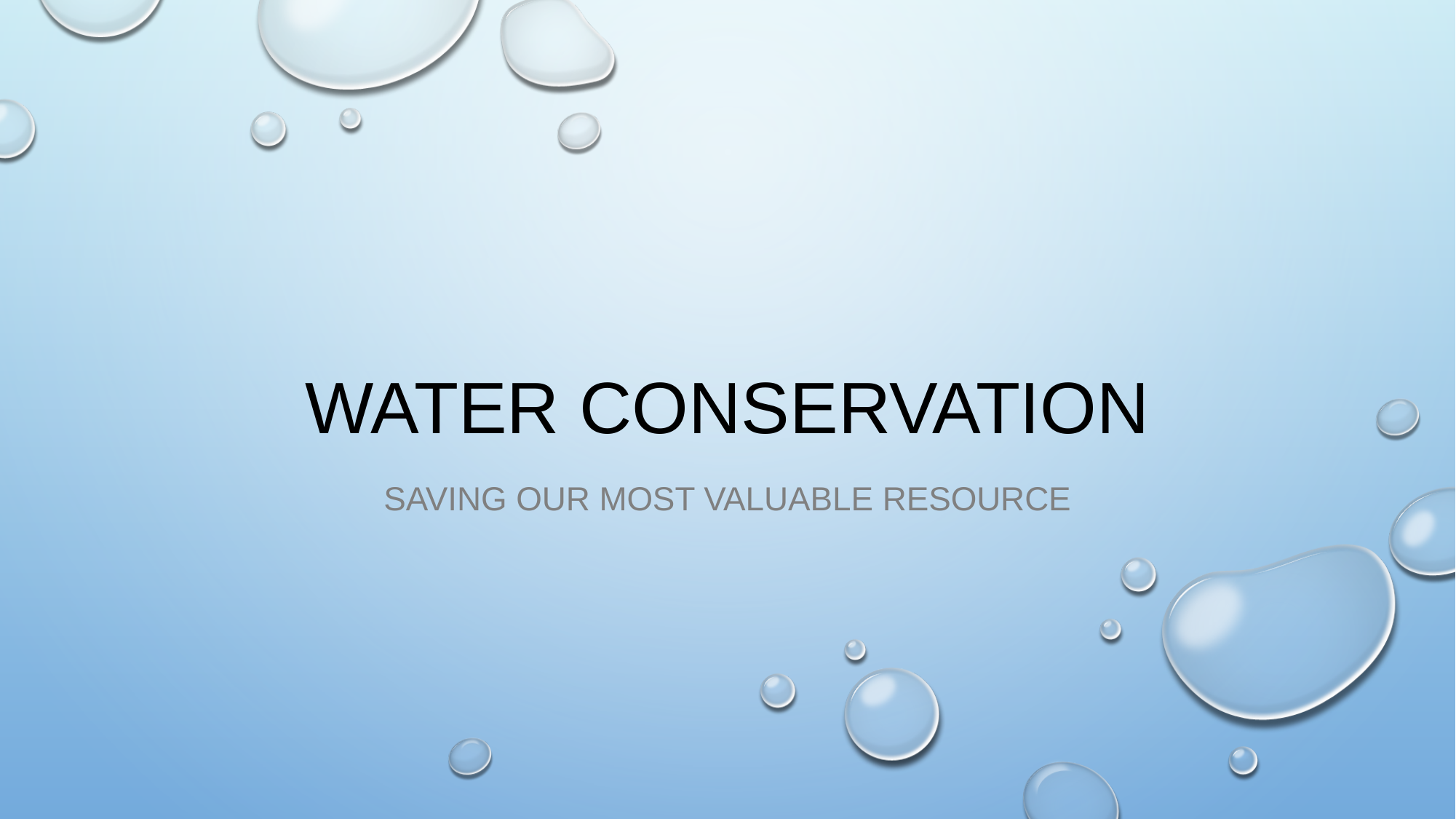

# Water conservation
Saving our most valuable resource